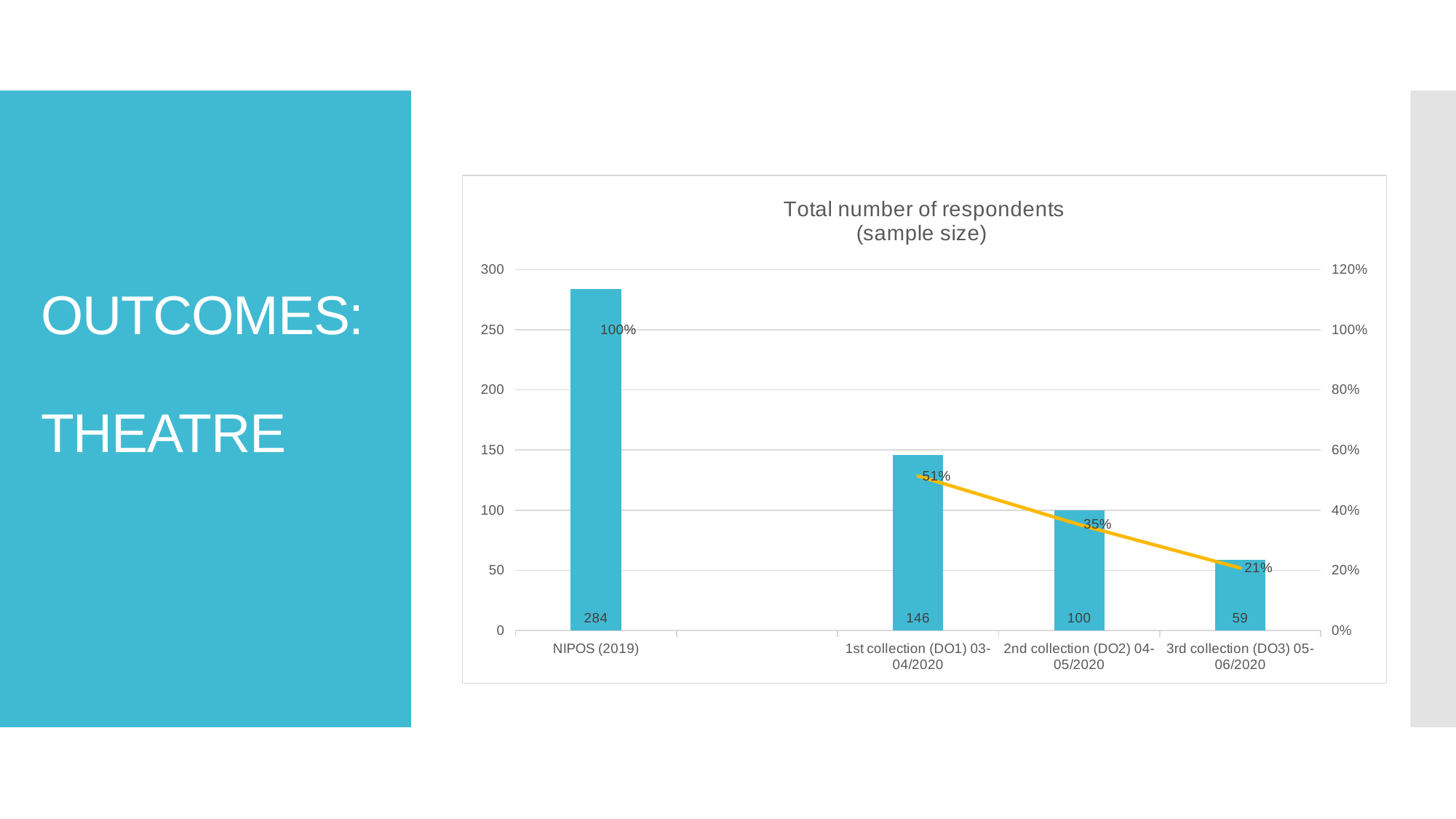

# OUTCOMES: THEATRE

### Chart: Total number of respondents
(sample size)

| Category |  |  |
|---|---|---|
| NIPOS (2019) | 284.0 | 1.0 |
|  | None | None |
| 1st collection (DO1) 03-04/2020 | 146.0 | 0.5140845070422535 |
| 2nd collection (DO2) 04-05/2020 | 100.0 | 0.352112676056338 |
| 3rd collection (DO3) 05-06/2020 | 59.0 | 0.20774647887323944 |